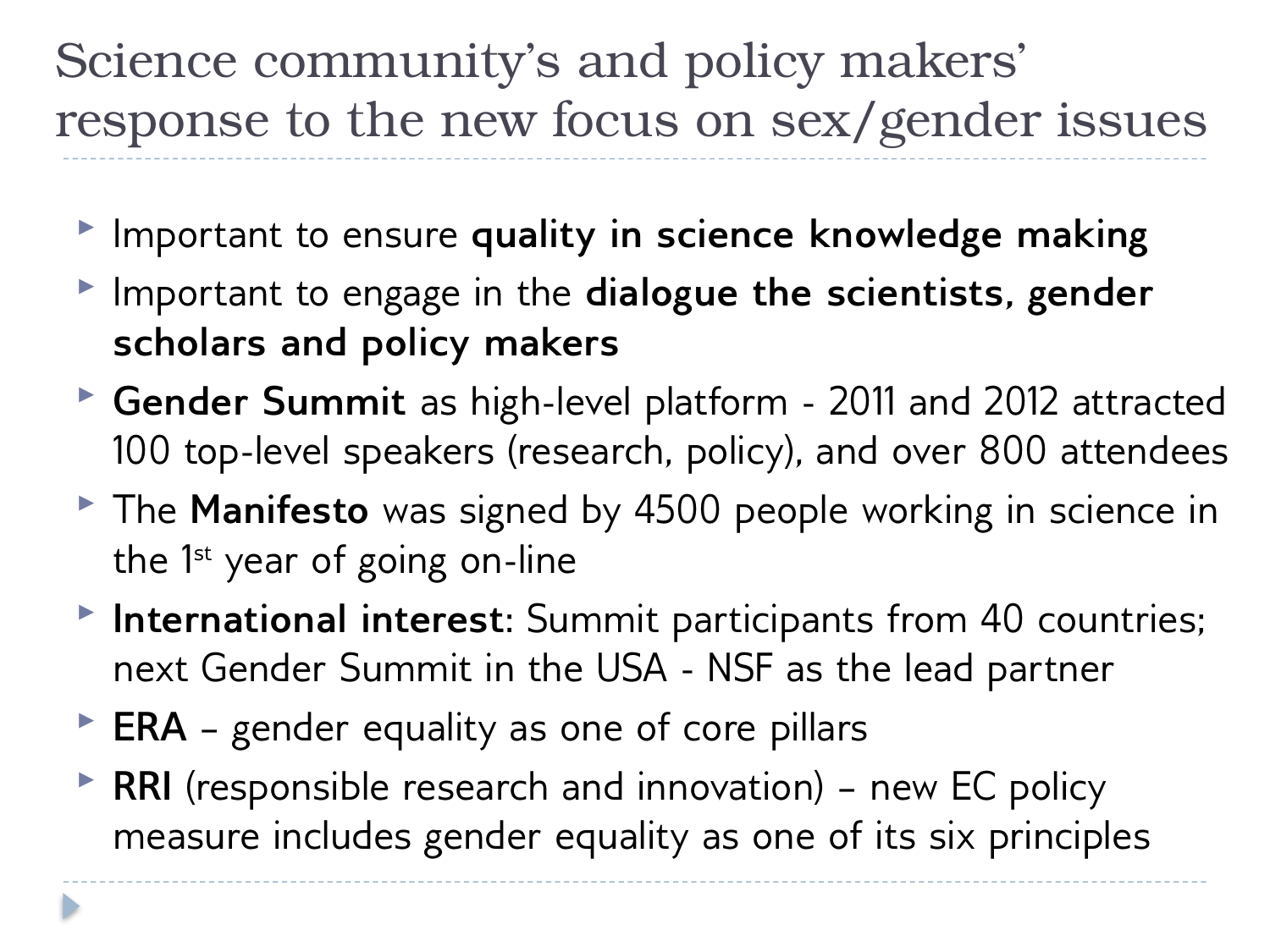

# Science community’s and policy makers’ response to the new focus on sex/gender issues
Important to ensure quality in science knowledge making
Important to engage in the dialogue the scientists, gender scholars and policy makers
Gender Summit as high-level platform - 2011 and 2012 attracted 100 top-level speakers (research, policy), and over 800 attendees
The Manifesto was signed by 4500 people working in science in the 1st year of going on-line
International interest: Summit participants from 40 countries; next Gender Summit in the USA - NSF as the lead partner
ERA – gender equality as one of core pillars
RRI (responsible research and innovation) – new EC policy measure includes gender equality as one of its six principles